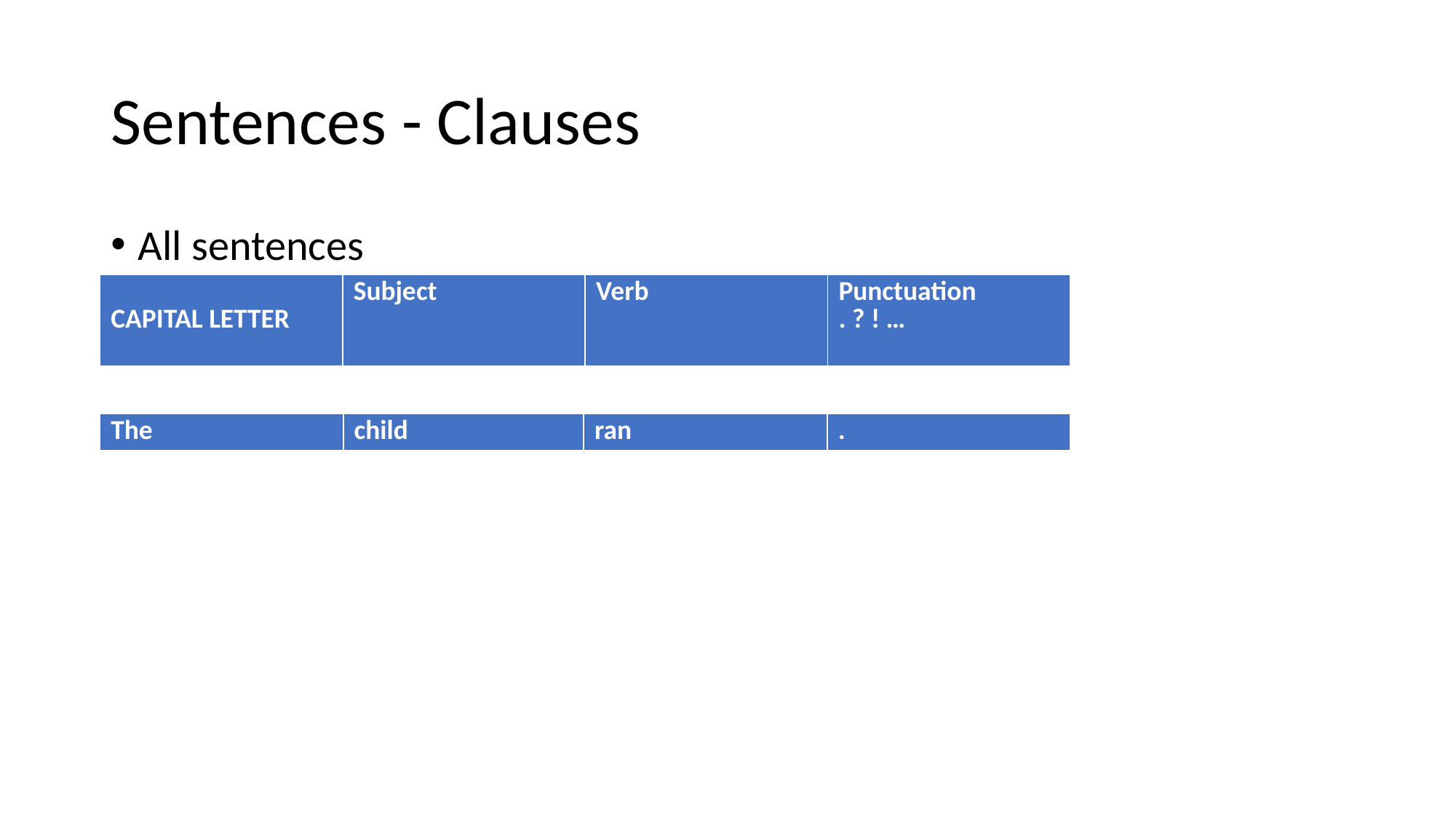

# Sentences - Clauses
All sentences

| CAPITAL LETTER | Subject | Verb | Punctuation . ? ! … |
| --- | --- | --- | --- |
| The | child | ran | . |
| --- | --- | --- | --- |